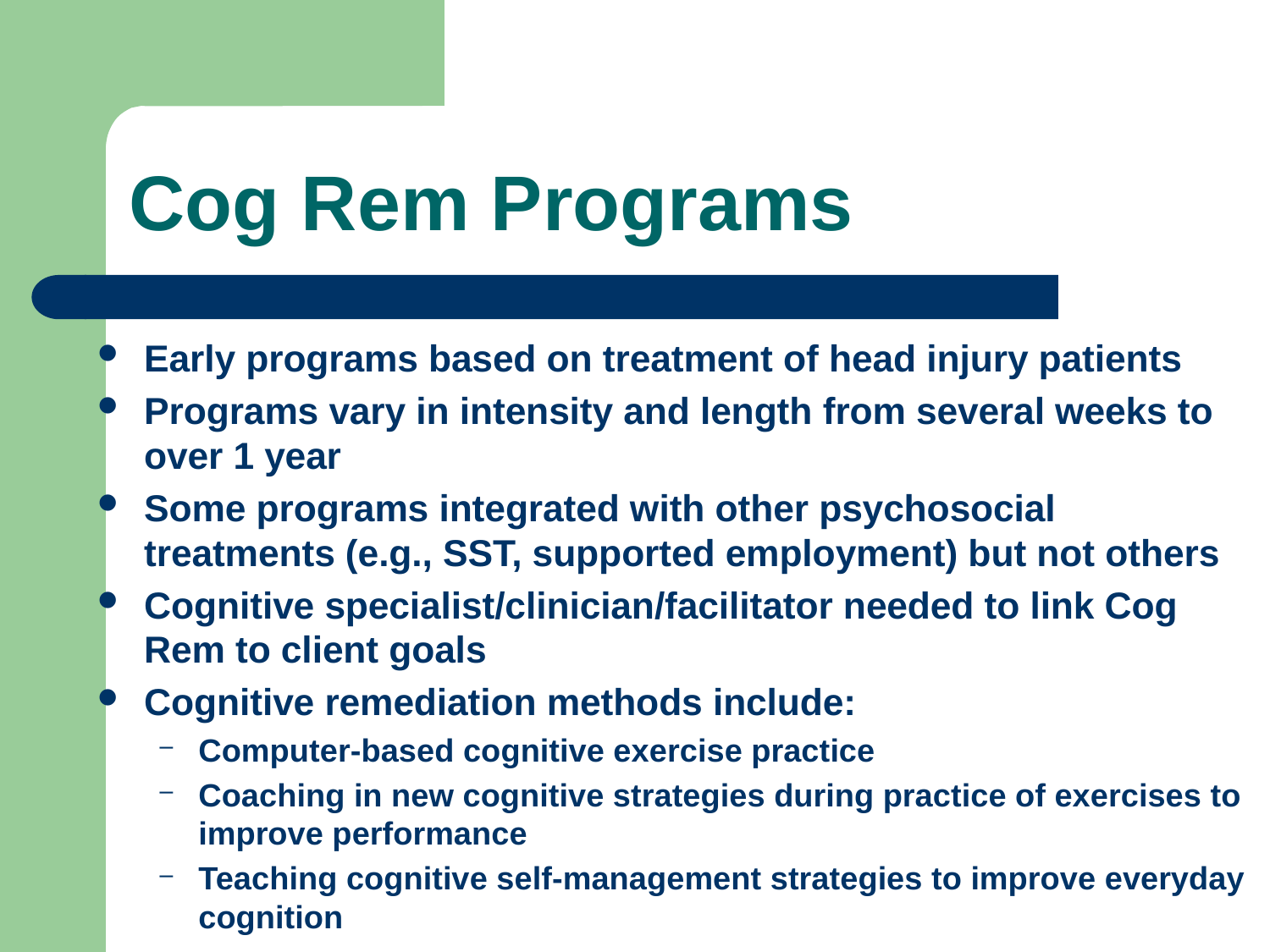

Cog Rem Programs
Early programs based on treatment of head injury patients
Programs vary in intensity and length from several weeks to over 1 year
Some programs integrated with other psychosocial treatments (e.g., SST, supported employment) but not others
Cognitive specialist/clinician/facilitator needed to link Cog Rem to client goals
Cognitive remediation methods include:
Computer-based cognitive exercise practice
Coaching in new cognitive strategies during practice of exercises to improve performance
Teaching cognitive self-management strategies to improve everyday cognition(